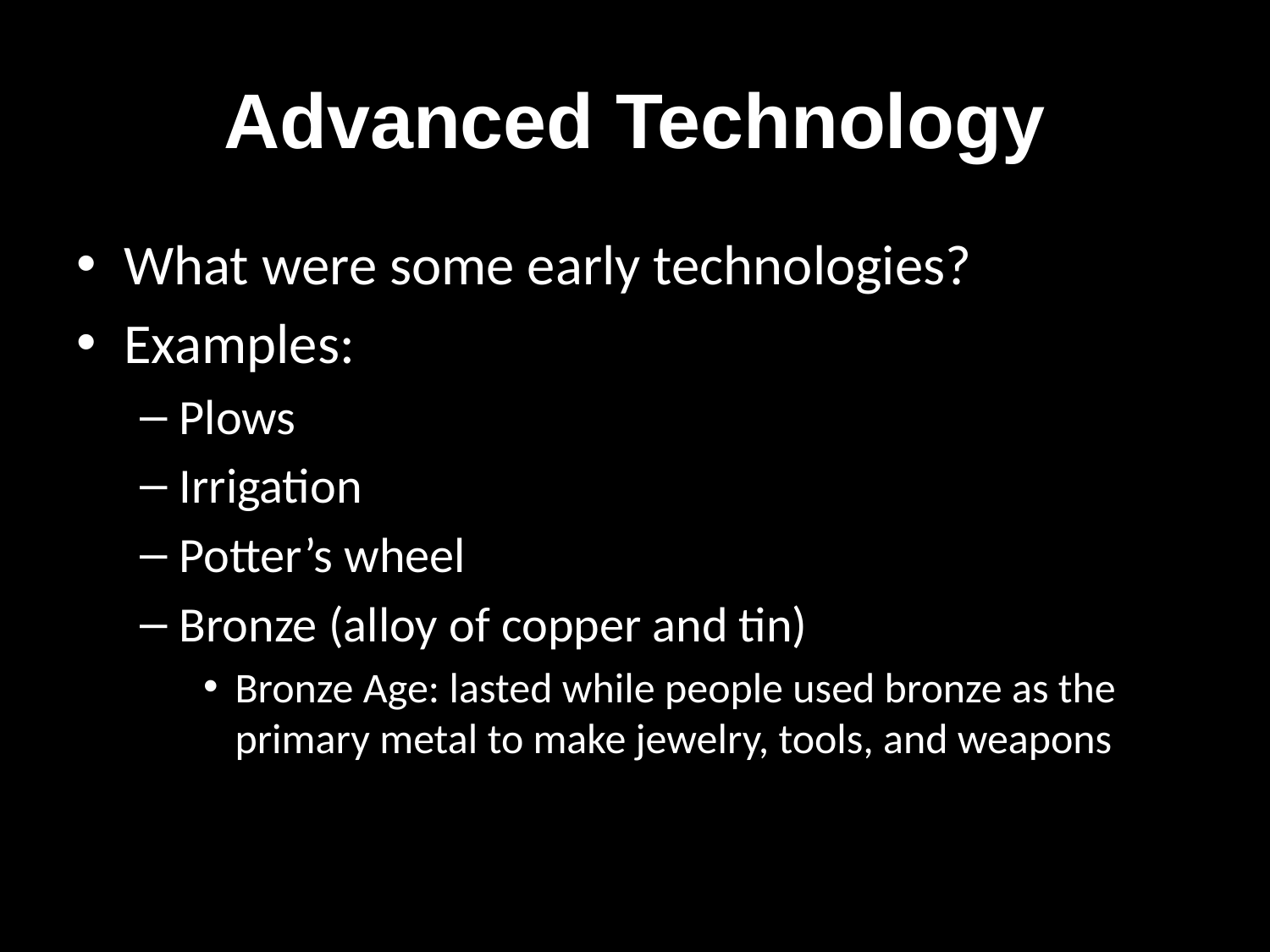

# Advanced Technology
What were some early technologies?
Examples:
Plows
Irrigation
Potter’s wheel
Bronze (alloy of copper and tin)
Bronze Age: lasted while people used bronze as the primary metal to make jewelry, tools, and weapons